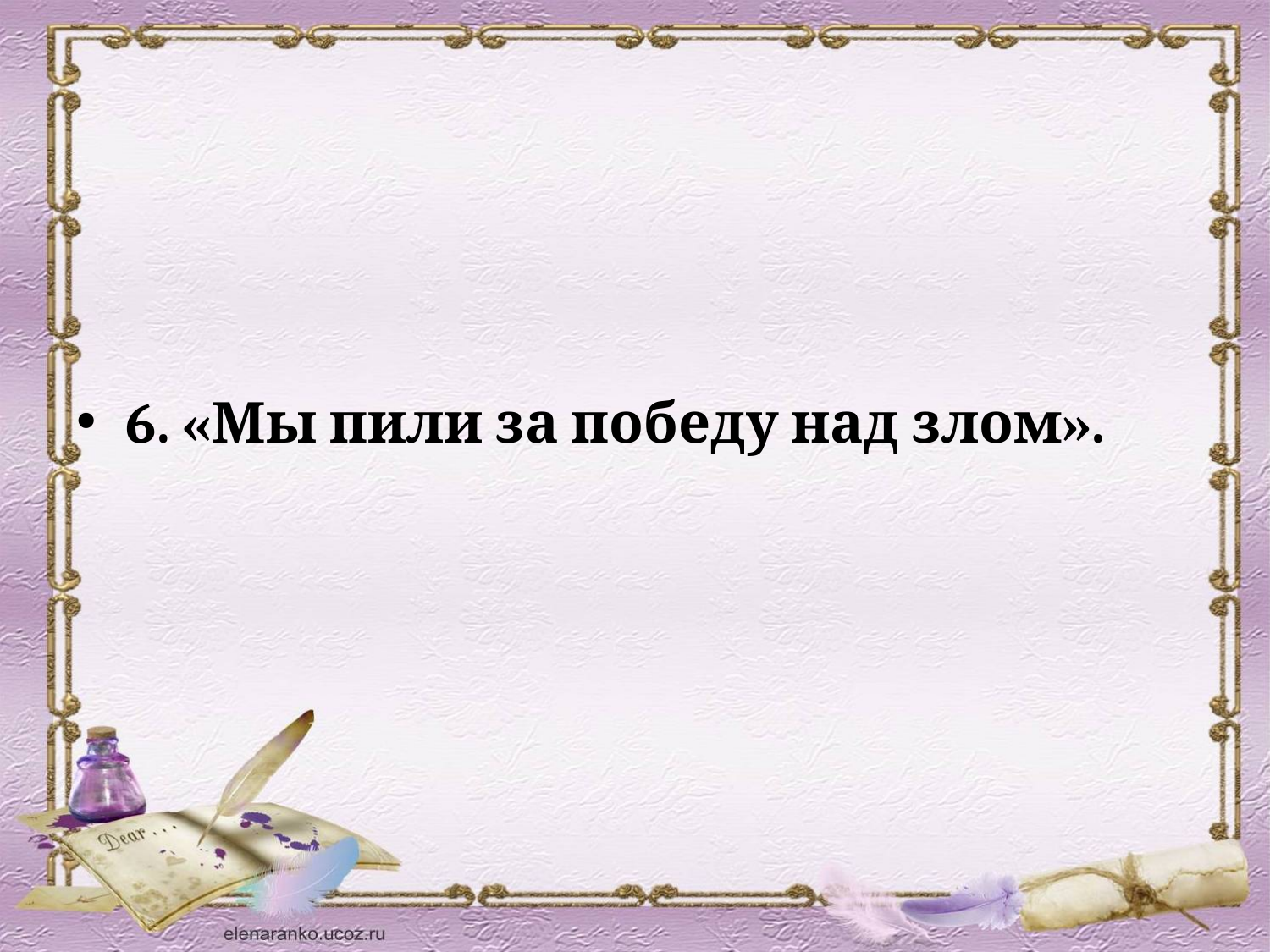

#

6. «Мы пили за победу над злом».